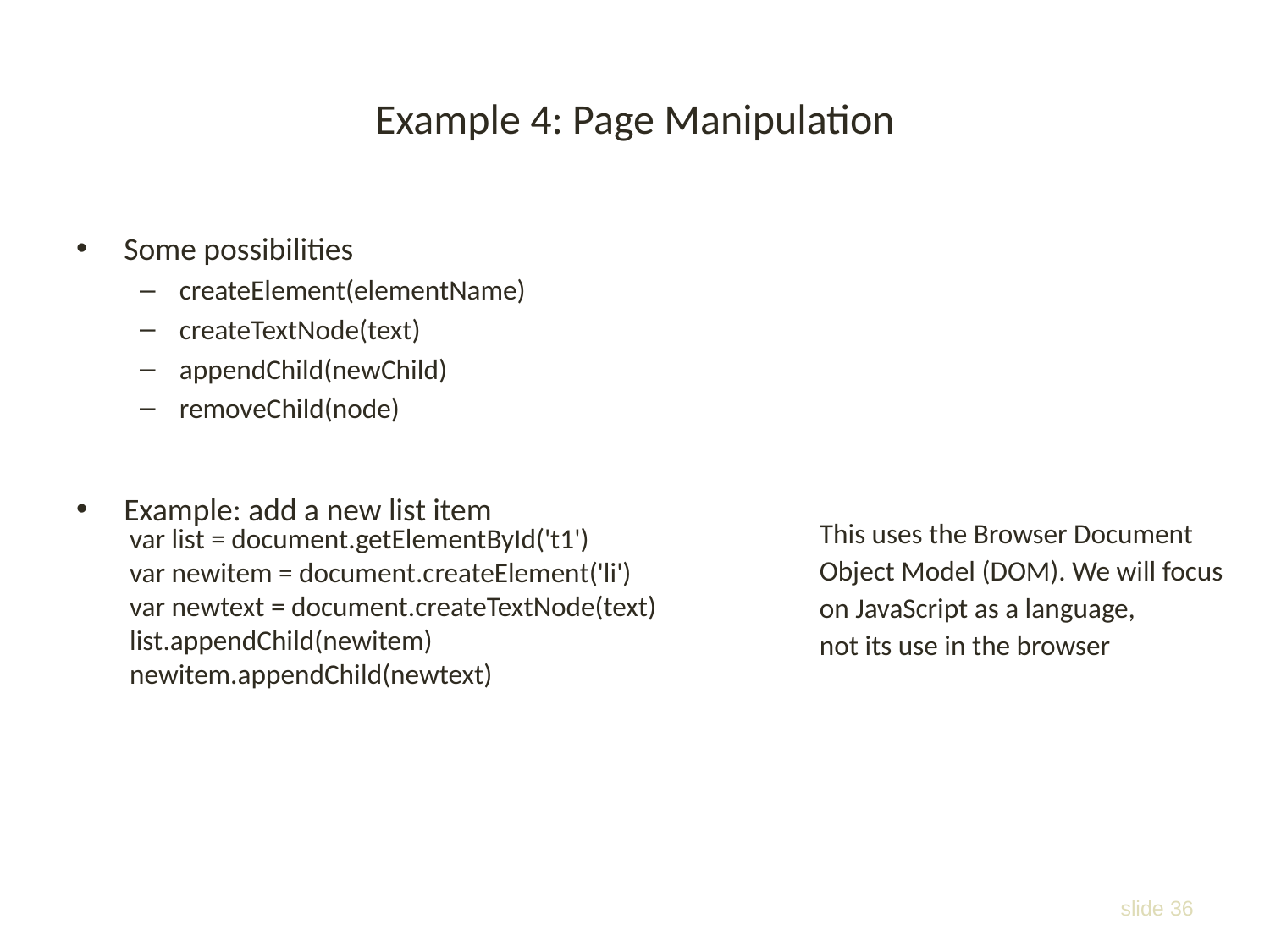

# Example 4: Page Manipulation
Some possibilities
createElement(elementName)
createTextNode(text)
appendChild(newChild)
removeChild(node)

Example: add a new list item
var list = document.getElementById('t1')
var newitem = document.createElement('li')
var newtext = document.createTextNode(text)
list.appendChild(newitem)
newitem.appendChild(newtext)
This uses the Browser Document Object Model (DOM). We will focus on JavaScript as a language,
not its use in the browser
slide 36